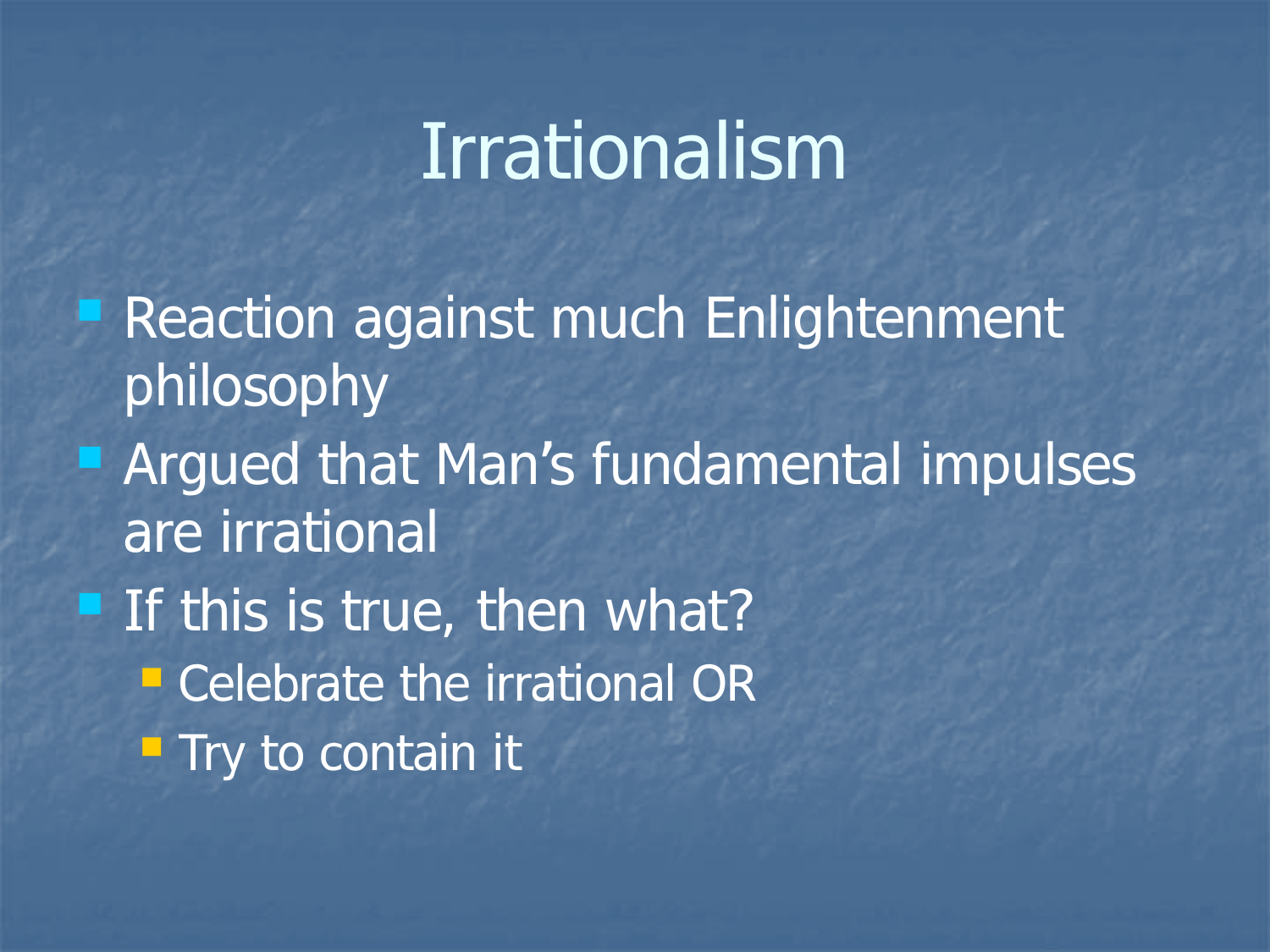

# Irrationalism
Reaction against much Enlightenment philosophy
Argued that Man’s fundamental impulses are irrational
If this is true, then what?
Celebrate the irrational OR
Try to contain it